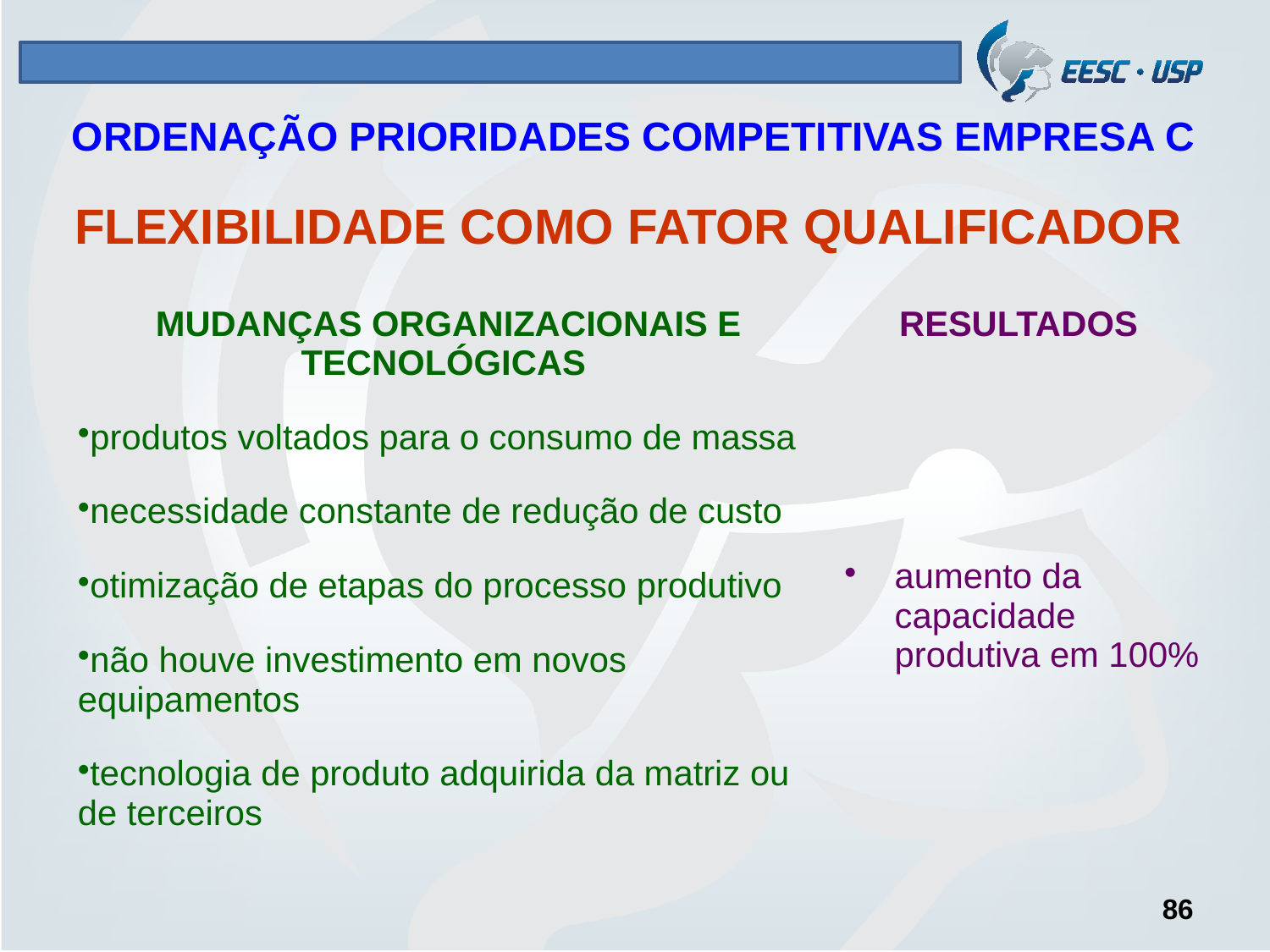

# ORDENAÇÃO PRIORIDADES COMPETITIVAS EMPRESA C
FLEXIBILIDADE COMO FATOR QUALIFICADOR
| MUDANÇAS ORGANIZACIONAIS E TECNOLÓGICAS | RESULTADOS |
| --- | --- |
| produtos voltados para o consumo de massa necessidade constante de redução de custo otimização de etapas do processo produtivo não houve investimento em novos equipamentos tecnologia de produto adquirida da matriz ou de terceiros | aumento da capacidade produtiva em 100% |
86